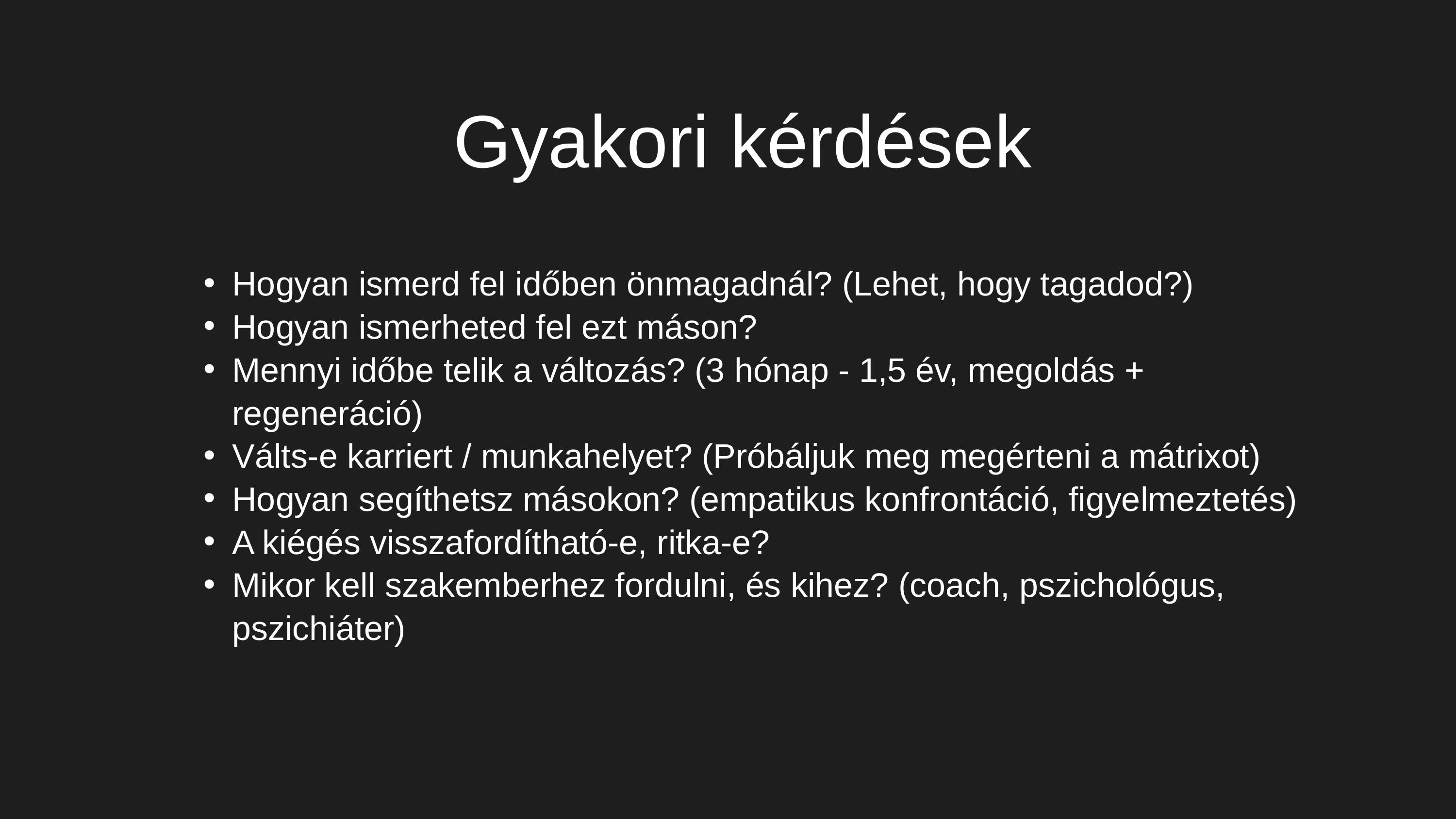

Gyakori kérdések
Hogyan ismerd fel időben önmagadnál? (Lehet, hogy tagadod?)
Hogyan ismerheted fel ezt máson?
Mennyi időbe telik a változás? (3 hónap - 1,5 év, megoldás + regeneráció)
Válts-e karriert / munkahelyet? (Próbáljuk meg megérteni a mátrixot)
Hogyan segíthetsz másokon? (empatikus konfrontáció, figyelmeztetés)
A kiégés visszafordítható-e, ritka-e?
Mikor kell szakemberhez fordulni, és kihez? (coach, pszichológus, pszichiáter)